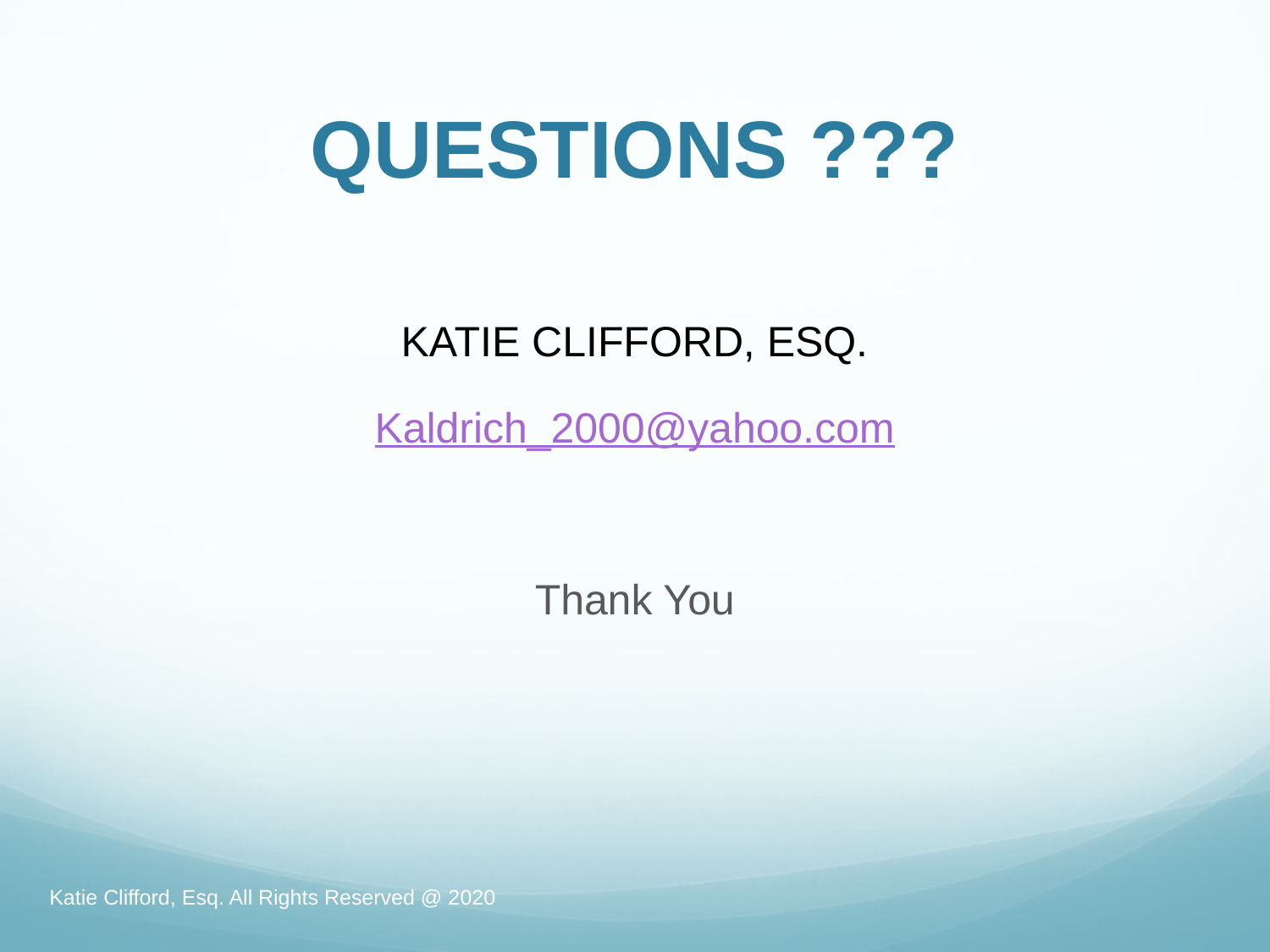

# QUESTIONS ???

KATIE CLIFFORD, ESQ.
Kaldrich_2000@yahoo.com

Thank You
Katie Clifford, Esq. All Rights Reserved @ 2020